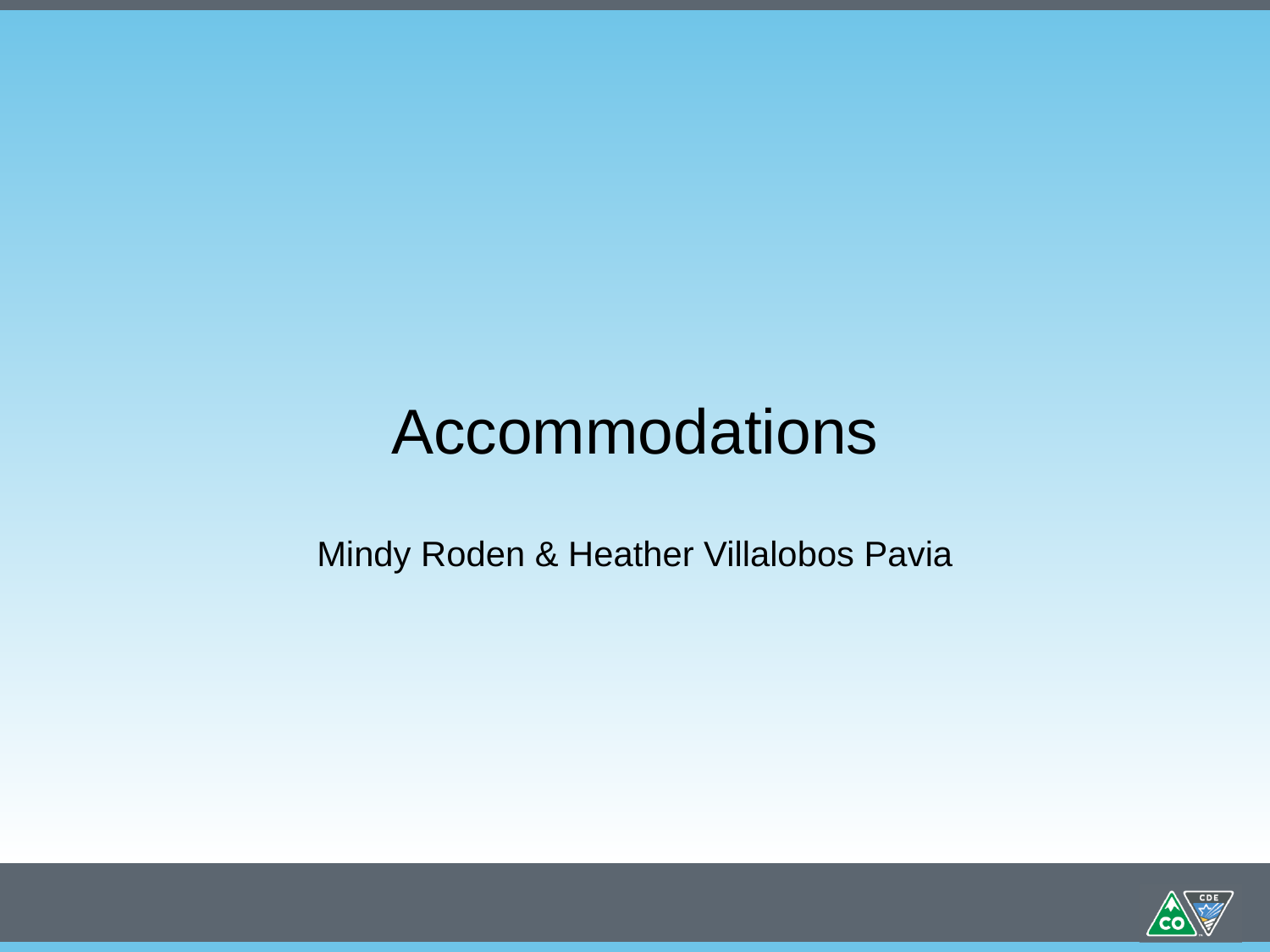

Accommodations
Mindy Roden & Heather Villalobos Pavia